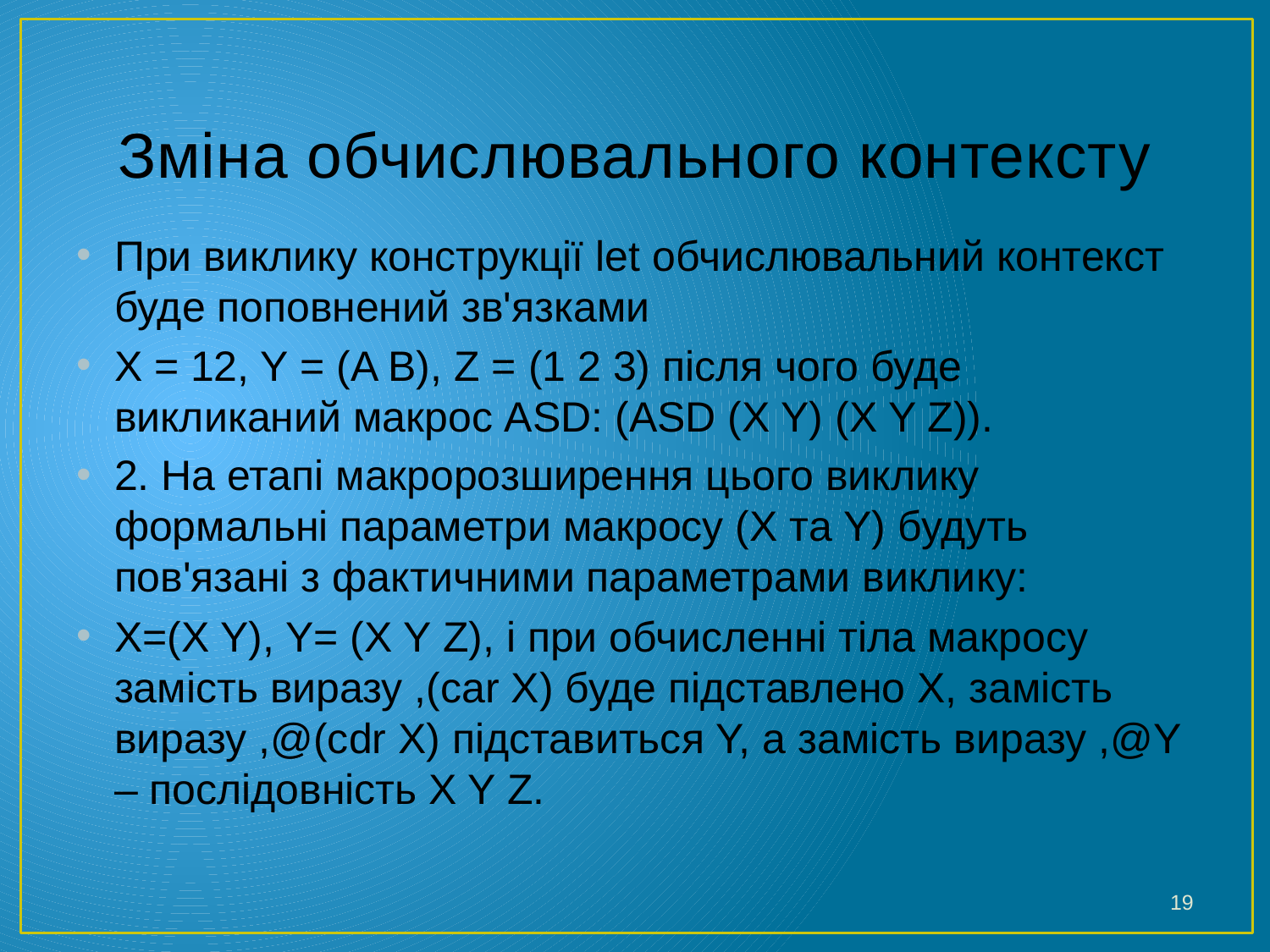

# Зміна обчислювального контексту
При виклику конструкції let обчислювальний контекст буде поповнений зв'язками
X = 12, Y = (A B), Z = (1 2 3) після чого буде викликаний макрос ASD: (ASD (X Y) (X Y Z)).
2. На етапі макророзширення цього виклику формальні параметри макросу (X та Y) будуть пов'язані з фактичними параметрами виклику:
X=(X Y), Y= (X Y Z), і при обчисленні тіла макросу замість виразу ,(car X) буде підставлено X, замість виразу ,@(cdr X) підставиться Y, а замість виразу ,@Y – послідовність X Y Z.
19